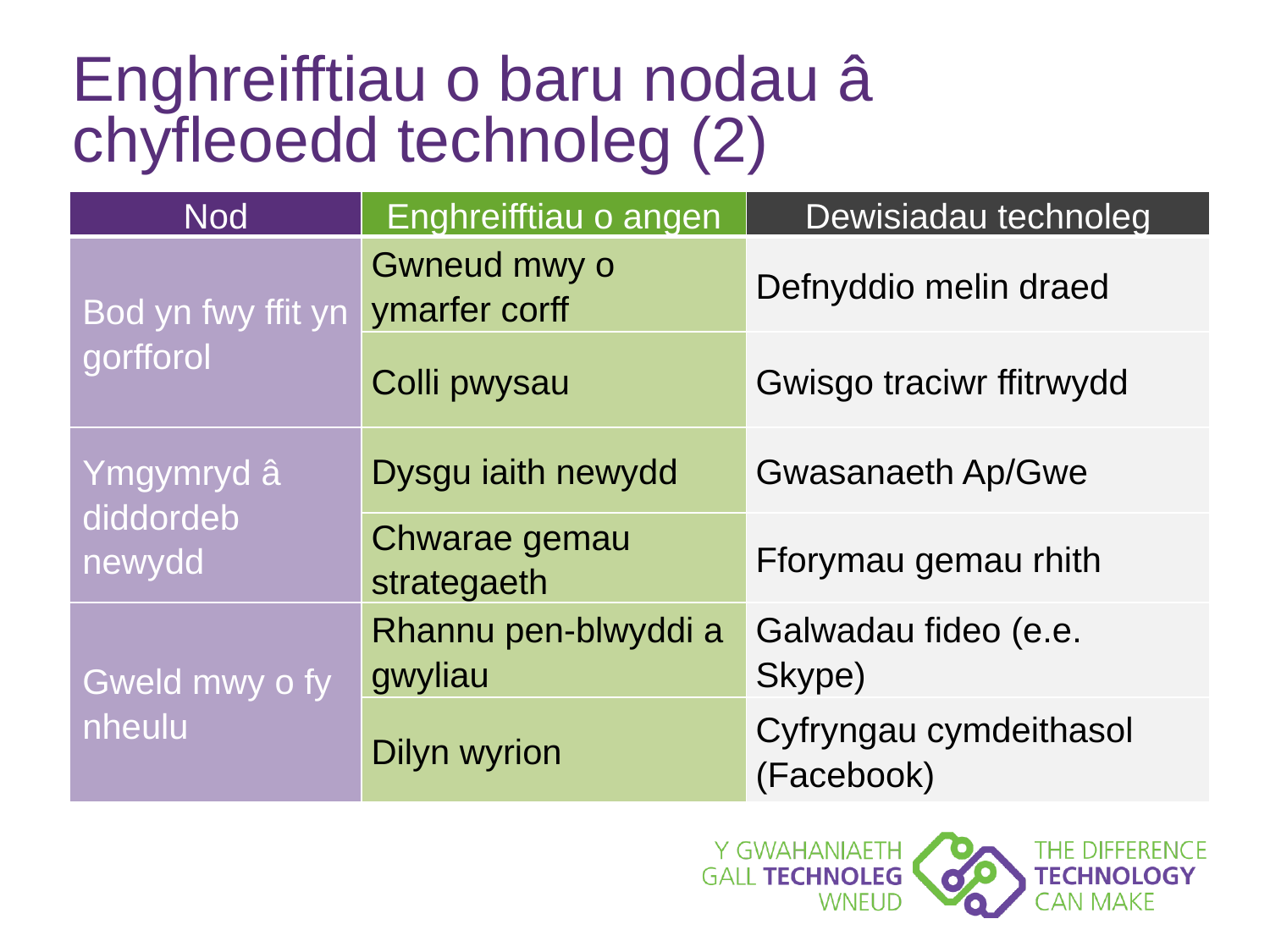

# Enghreifftiau o baru nodau â chyfleoedd technoleg (2)
| Nod | Enghreifftiau o angen | Dewisiadau technoleg |
| --- | --- | --- |
| Bod yn fwy ffit yn gorfforol | Gwneud mwy o ymarfer corff | Defnyddio melin draed |
|  | Colli pwysau | Gwisgo traciwr ffitrwydd |
| Ymgymryd â diddordeb newydd | Dysgu iaith newydd | Gwasanaeth Ap/Gwe |
|  | Chwarae gemau strategaeth | Fforymau gemau rhith |
| Gweld mwy o fy nheulu | Rhannu pen-blwyddi a gwyliau | Galwadau fideo (e.e. Skype) |
|  | Dilyn wyrion | Cyfryngau cymdeithasol (Facebook) |